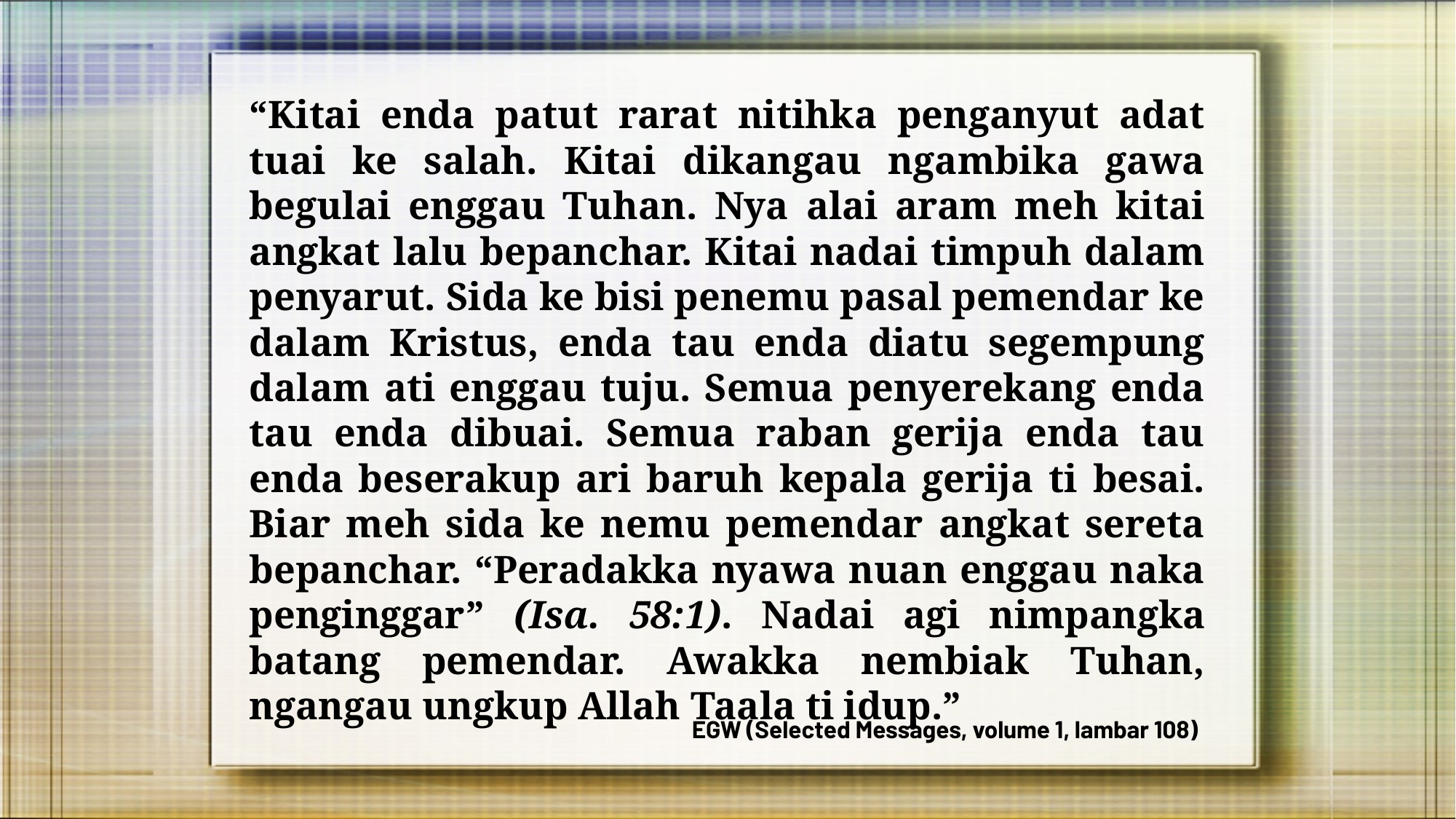

“Kitai enda patut rarat nitihka penganyut adat tuai ke salah. Kitai dikangau ngambika gawa begulai enggau Tuhan. Nya alai aram meh kitai angkat lalu bepanchar. Kitai nadai timpuh dalam penyarut. Sida ke bisi penemu pasal pemendar ke dalam Kristus, enda tau enda diatu segempung dalam ati enggau tuju. Semua penyerekang enda tau enda dibuai. Semua raban gerija enda tau enda beserakup ari baruh kepala gerija ti besai. Biar meh sida ke nemu pemendar angkat sereta bepanchar. “Peradakka nyawa nuan enggau naka penginggar” (Isa. 58:1). Nadai agi nimpangka batang pemendar. Awakka nembiak Tuhan, ngangau ungkup Allah Taala ti idup.”
EGW (Selected Messages, volume 1, lambar 108)